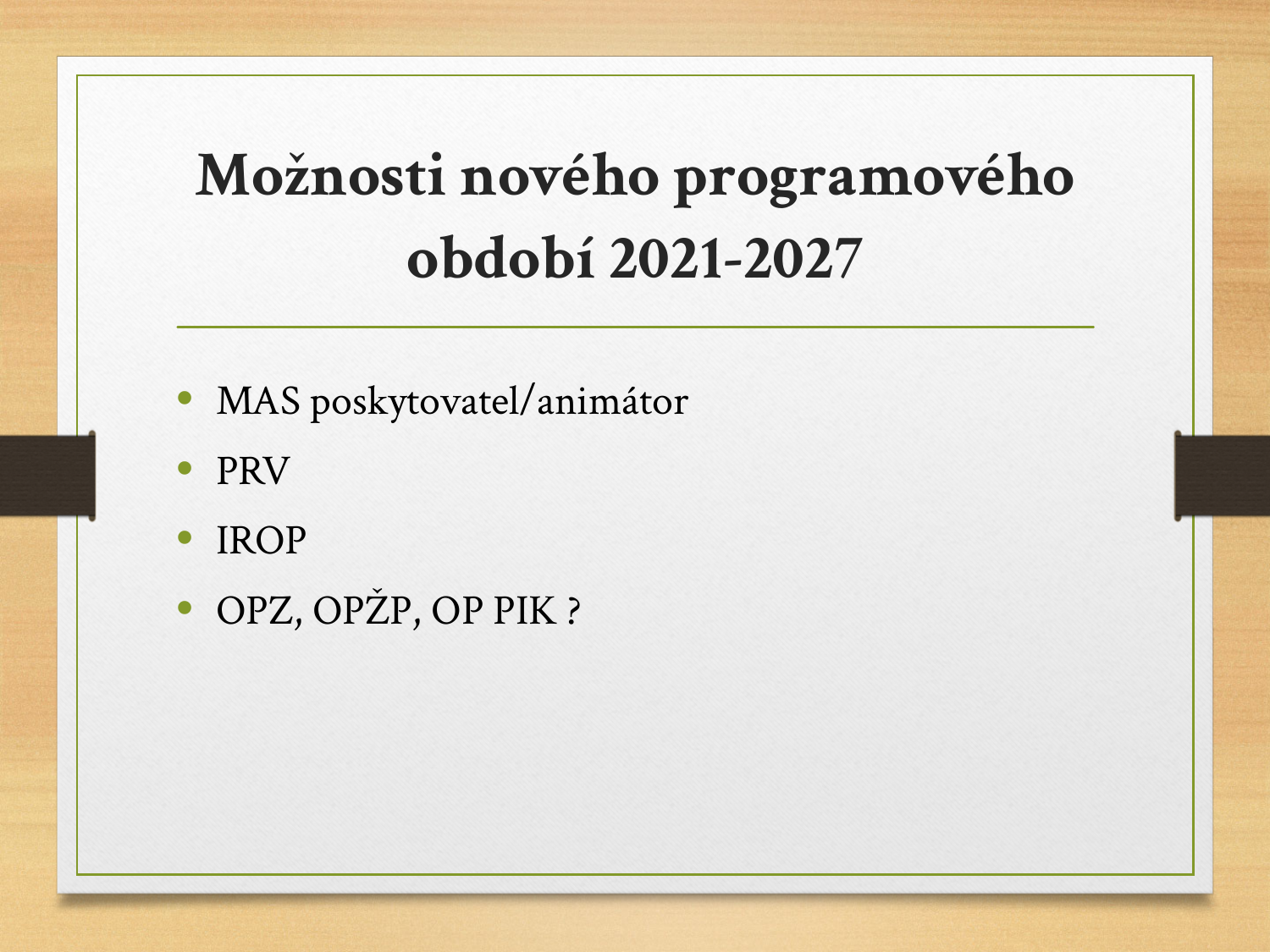

# Možnosti nového programového období 2021-2027
MAS poskytovatel/animátor
PRV
IROP
OPZ, OPŽP, OP PIK ?